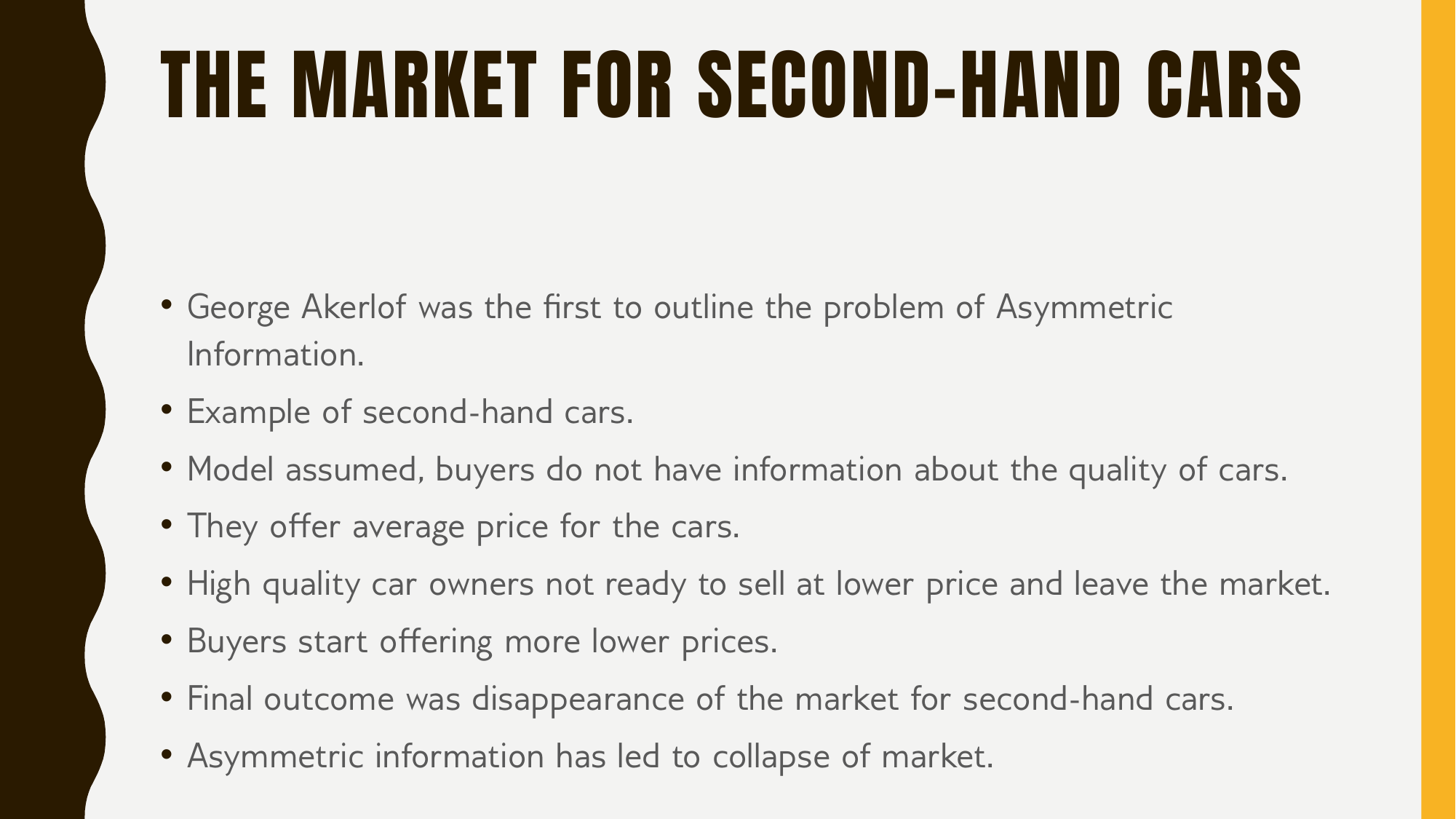

# The Market for second-hand cars
George Akerlof was the first to outline the problem of Asymmetric Information.
Example of second-hand cars.
Model assumed, buyers do not have information about the quality of cars.
They offer average price for the cars.
High quality car owners not ready to sell at lower price and leave the market.
Buyers start offering more lower prices.
Final outcome was disappearance of the market for second-hand cars.
Asymmetric information has led to collapse of market.